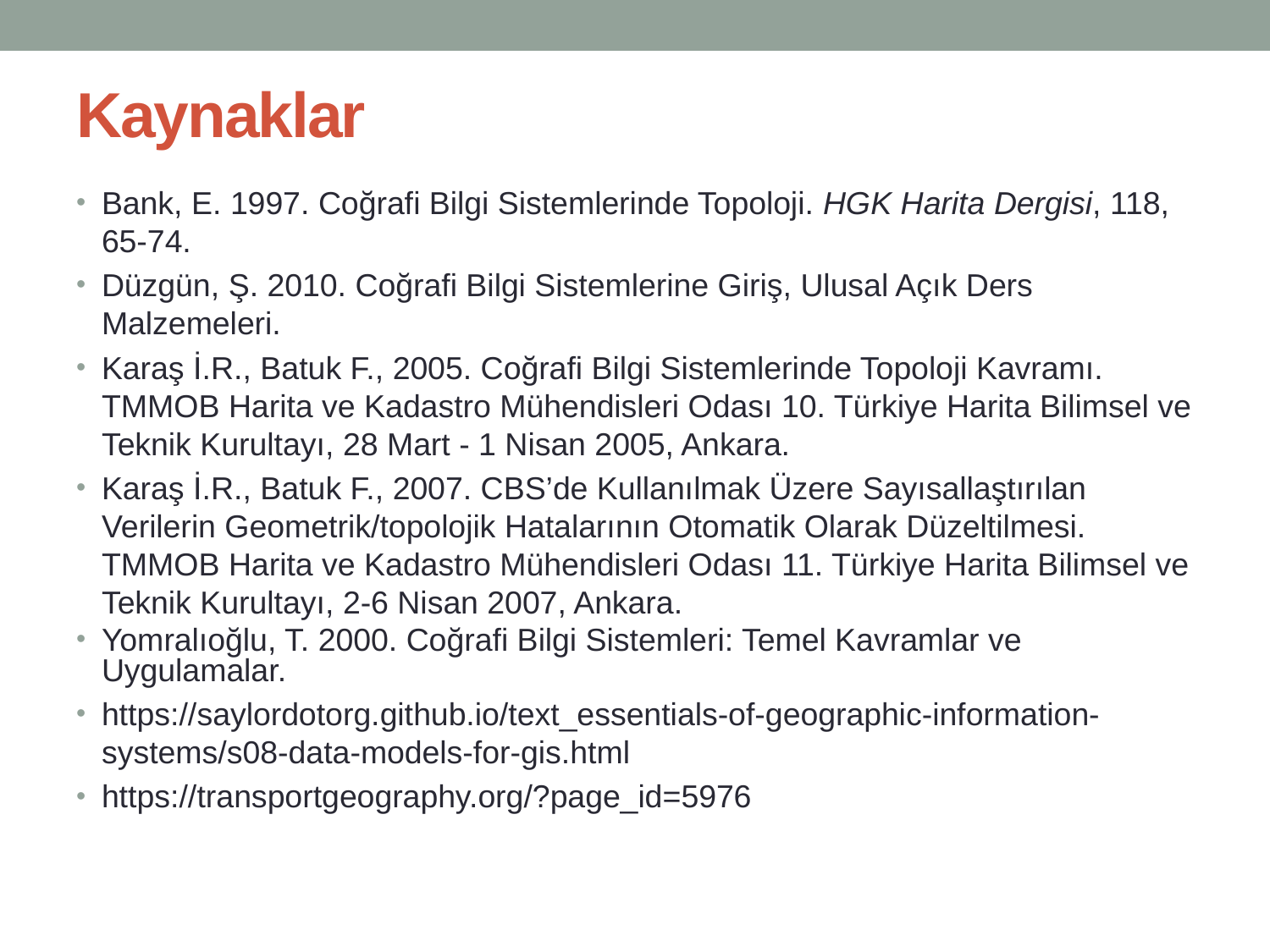

# Kaynaklar
Bank, E. 1997. Coğrafi Bilgi Sistemlerinde Topoloji. HGK Harita Dergisi, 118, 65-74.
Düzgün, Ş. 2010. Coğrafi Bilgi Sistemlerine Giriş, Ulusal Açık Ders Malzemeleri.
Karaş İ.R., Batuk F., 2005. Coğrafi Bilgi Sistemlerinde Topoloji Kavramı. TMMOB Harita ve Kadastro Mühendisleri Odası 10. Türkiye Harita Bilimsel ve Teknik Kurultayı, 28 Mart - 1 Nisan 2005, Ankara.
Karaş İ.R., Batuk F., 2007. CBS’de Kullanılmak Üzere Sayısallaştırılan Verilerin Geometrik/topolojik Hatalarının Otomatik Olarak Düzeltilmesi. TMMOB Harita ve Kadastro Mühendisleri Odası 11. Türkiye Harita Bilimsel ve Teknik Kurultayı, 2-6 Nisan 2007, Ankara.
Yomralıoğlu, T. 2000. Coğrafi Bilgi Sistemleri: Temel Kavramlar ve Uygulamalar.
https://saylordotorg.github.io/text_essentials-of-geographic-information-systems/s08-data-models-for-gis.html
https://transportgeography.org/?page_id=5976